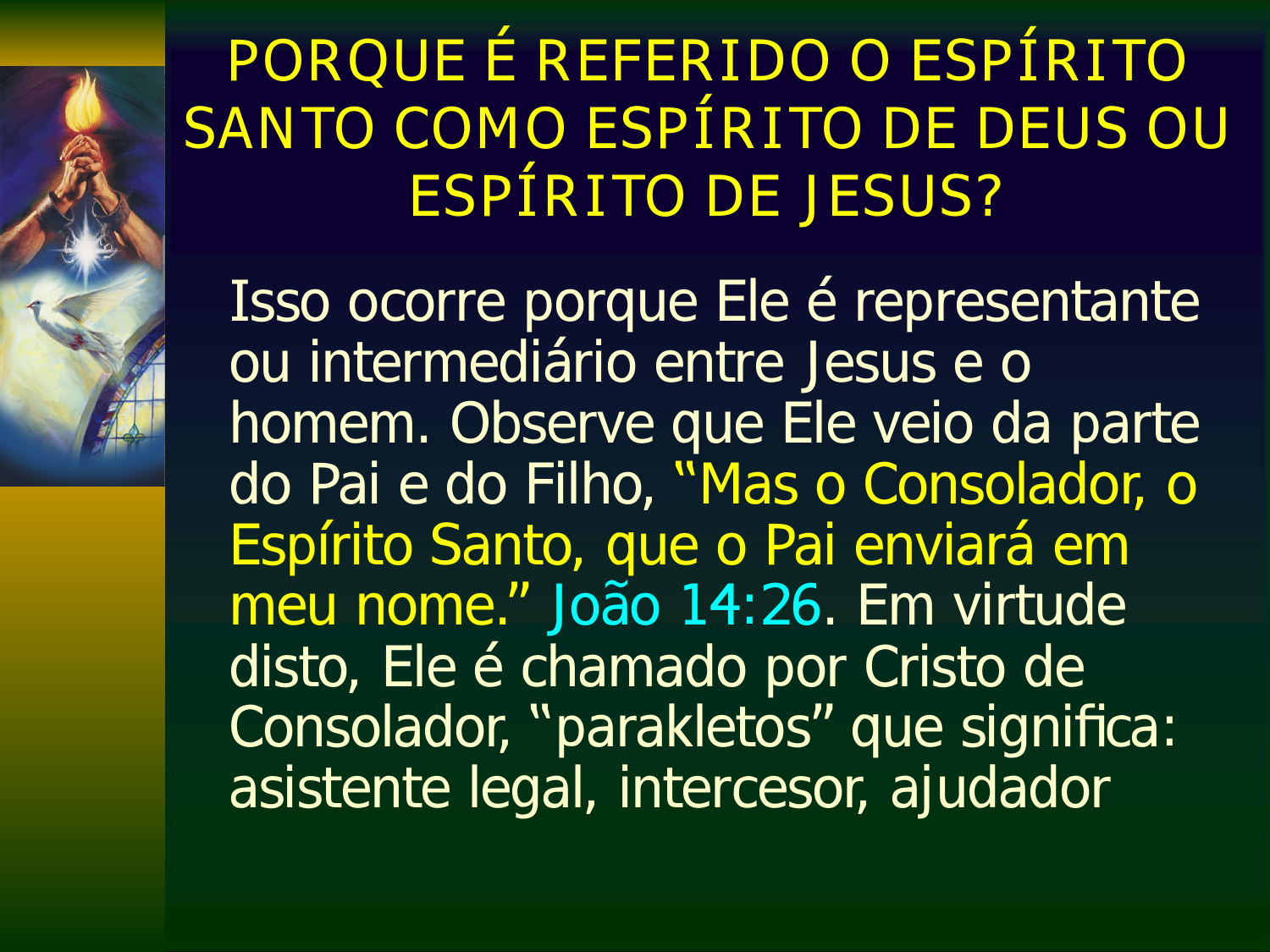

# PORQUE É REFERIDO O ESPÍRITO SANTO COMO ESPÍRITO DE DEUS OU ESPÍRITO DE JESUS?
	Isso ocorre porque Ele é representante ou intermediário entre Jesus e o homem. Observe que Ele veio da parte do Pai e do Filho, “Mas o Consolador, o Espírito Santo, que o Pai enviará em meu nome.” João 14:26. Em virtude disto, Ele é chamado por Cristo de  Consolador, “parakletos” que significa: asistente legal, intercesor, ajudador